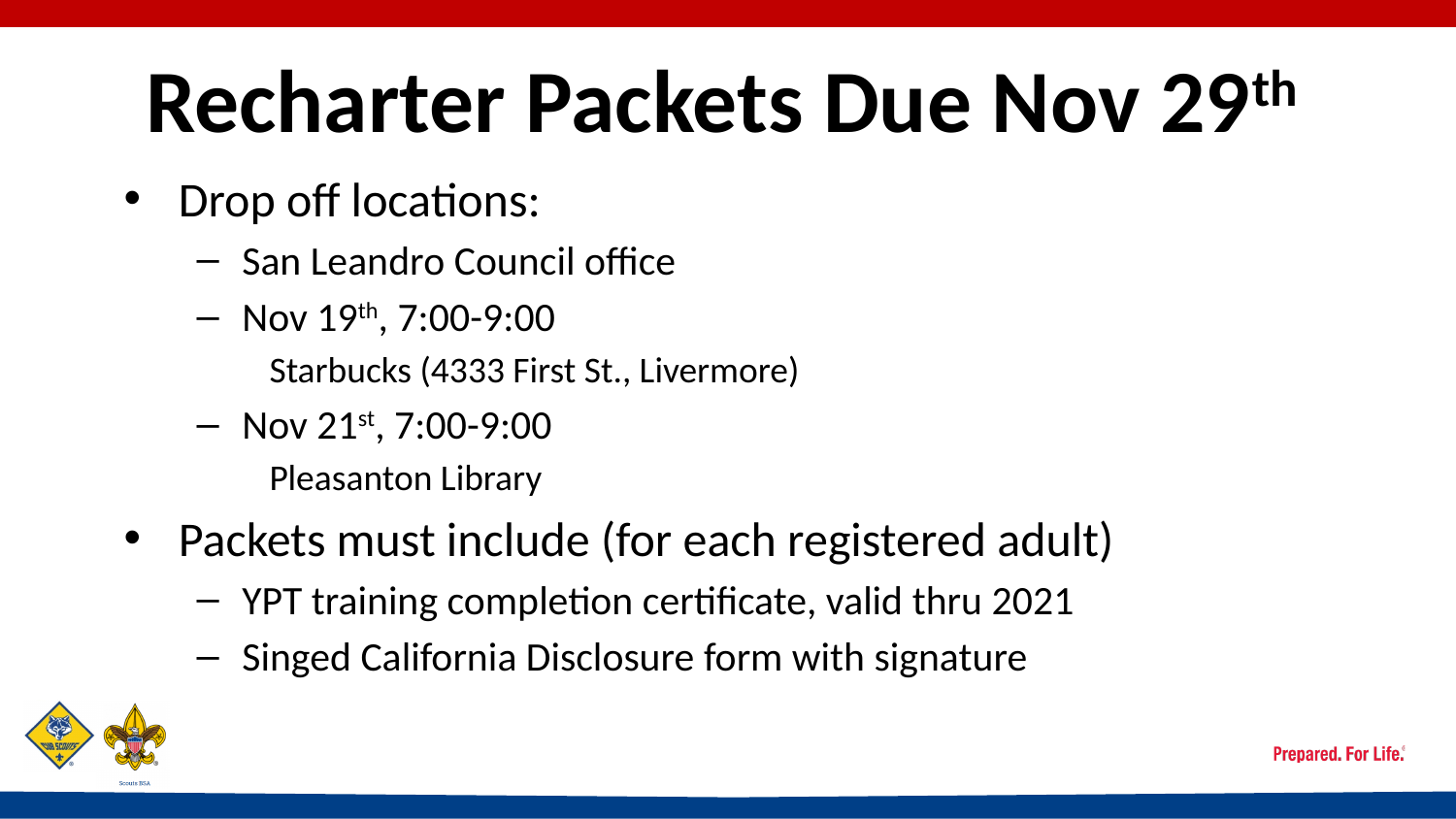

# Recharter Packets Due Nov 29th
Drop off locations:
San Leandro Council office
Nov 19th, 7:00-9:00
Starbucks (4333 First St., Livermore)
Nov 21st, 7:00-9:00
Pleasanton Library
Packets must include (for each registered adult)
YPT training completion certificate, valid thru 2021
Singed California Disclosure form with signature